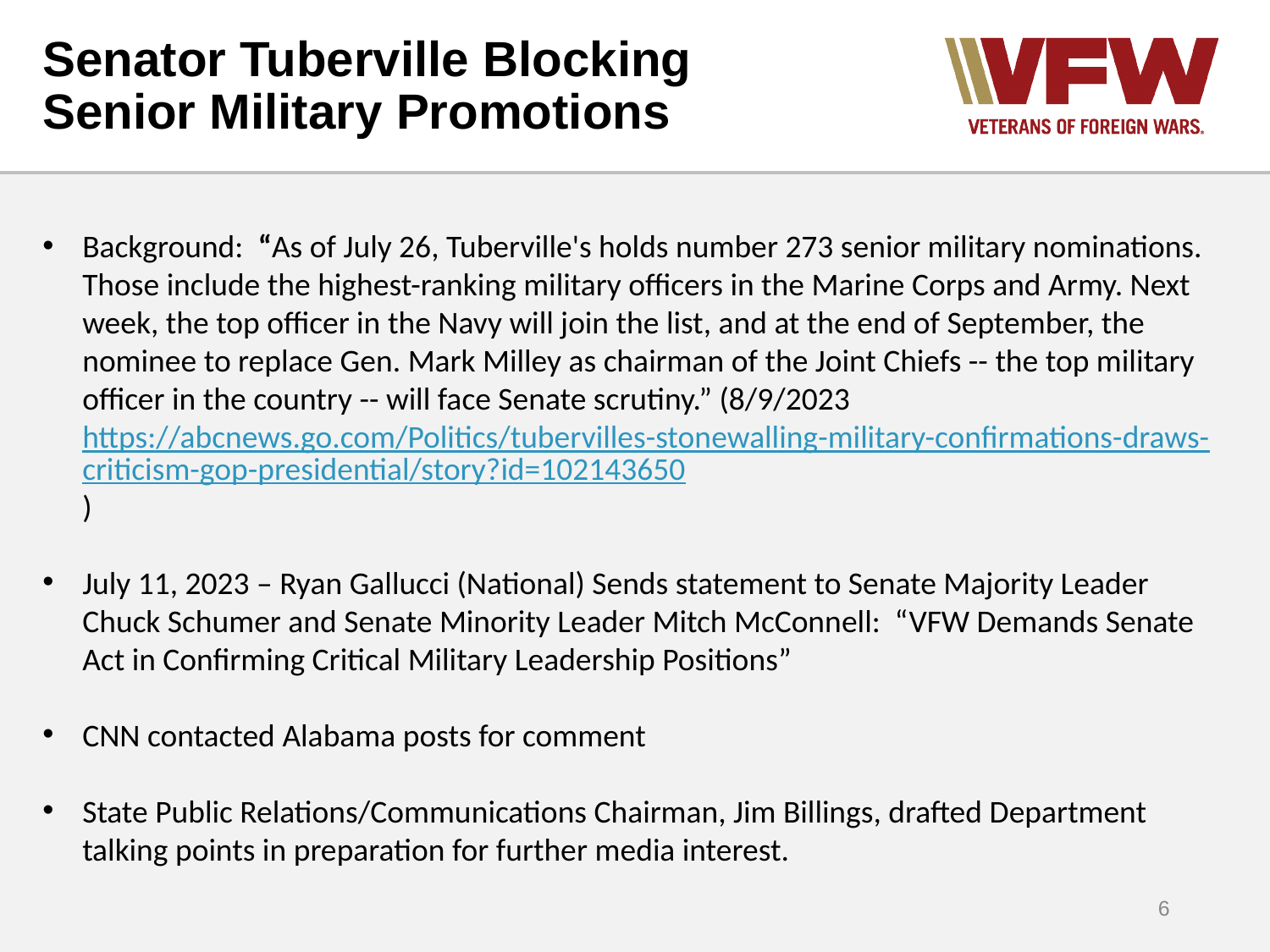

# Senator Tuberville Blocking Senior Military Promotions
Background:  “As of July 26, Tuberville's holds number 273 senior military nominations. Those include the highest-ranking military officers in the Marine Corps and Army. Next week, the top officer in the Navy will join the list, and at the end of September, the nominee to replace Gen. Mark Milley as chairman of the Joint Chiefs -- the top military officer in the country -- will face Senate scrutiny.” (8/9/2023https://abcnews.go.com/Politics/tubervilles-stonewalling-military-confirmations-draws-criticism-gop-presidential/story?id=102143650)

July 11, 2023 – Ryan Gallucci (National) Sends statement to Senate Majority Leader Chuck Schumer and Senate Minority Leader Mitch McConnell:  “VFW Demands Senate Act in Confirming Critical Military Leadership Positions”

CNN contacted Alabama posts for comment

State Public Relations/Communications Chairman, Jim Billings, drafted Department talking points in preparation for further media interest.

6